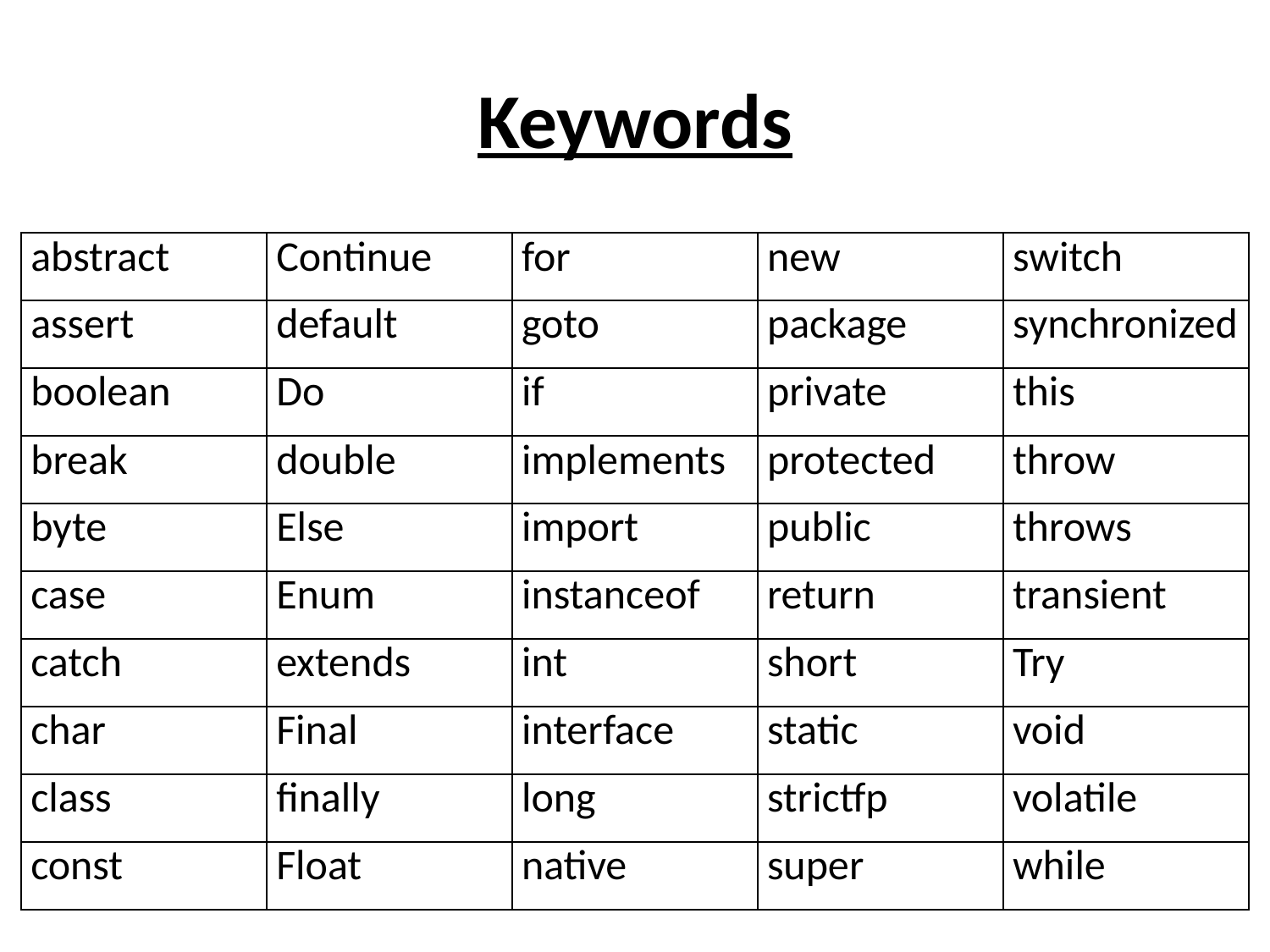

# Keywords
| abstract | Continue | for | new | switch |
| --- | --- | --- | --- | --- |
| assert | default | goto | package | synchronized |
| boolean | Do | if | private | this |
| break | double | implements | protected | throw |
| byte | Else | import | public | throws |
| case | Enum | instanceof | return | transient |
| catch | extends | int | short | Try |
| char | Final | interface | static | void |
| class | finally | long | strictfp | volatile |
| const | Float | native | super | while |